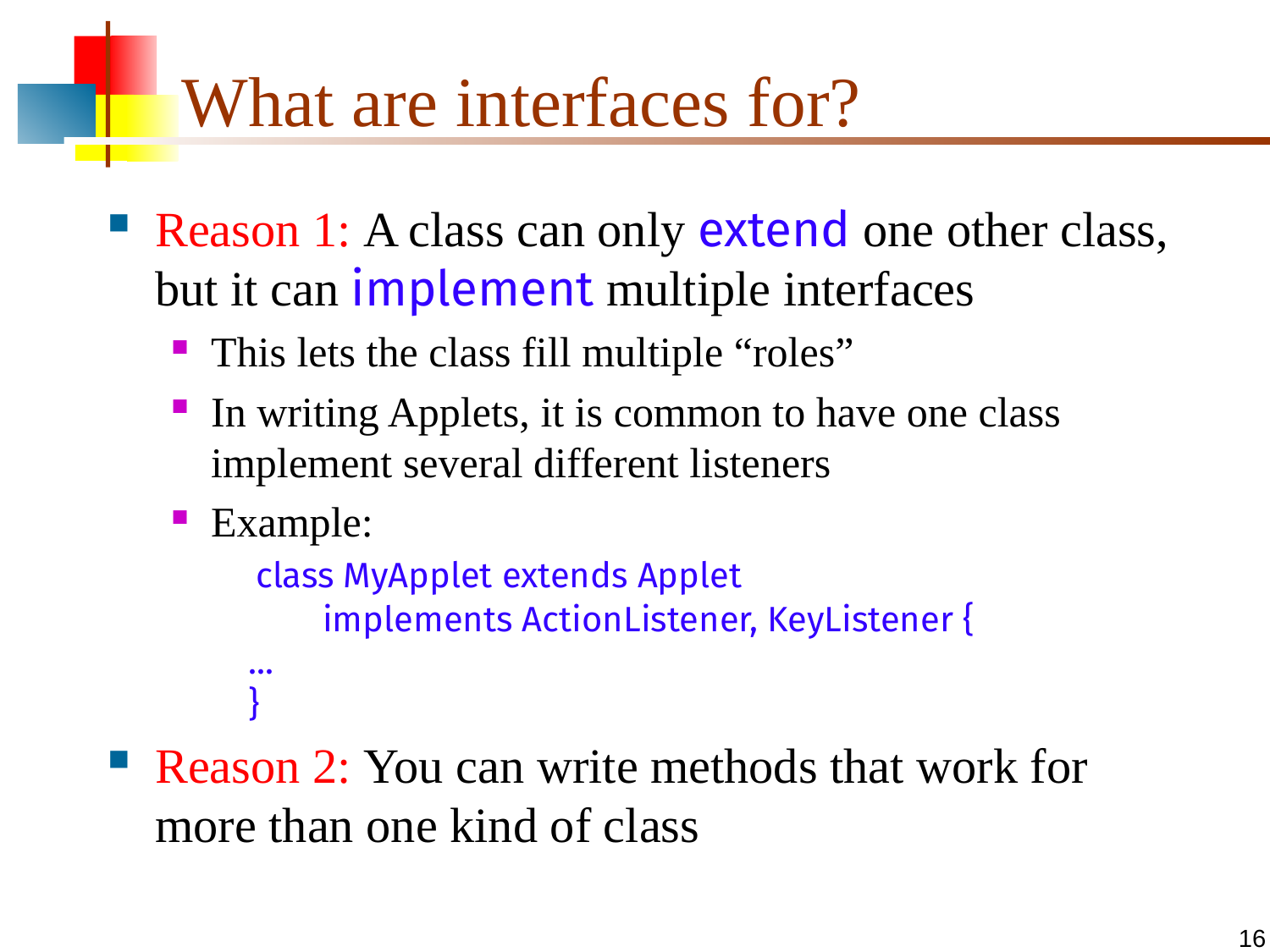

# What are interfaces for?

Reason 1: A class can only extend one other class, but it can implement multiple interfaces
This lets the class fill multiple “roles”
In writing Applets, it is common to have one class implement several different listeners
Example:
    class MyApplet extends Applet
            implements ActionListener, KeyListener {
    ...
    }
Reason 2: You can write methods that work for more than one kind of class
16